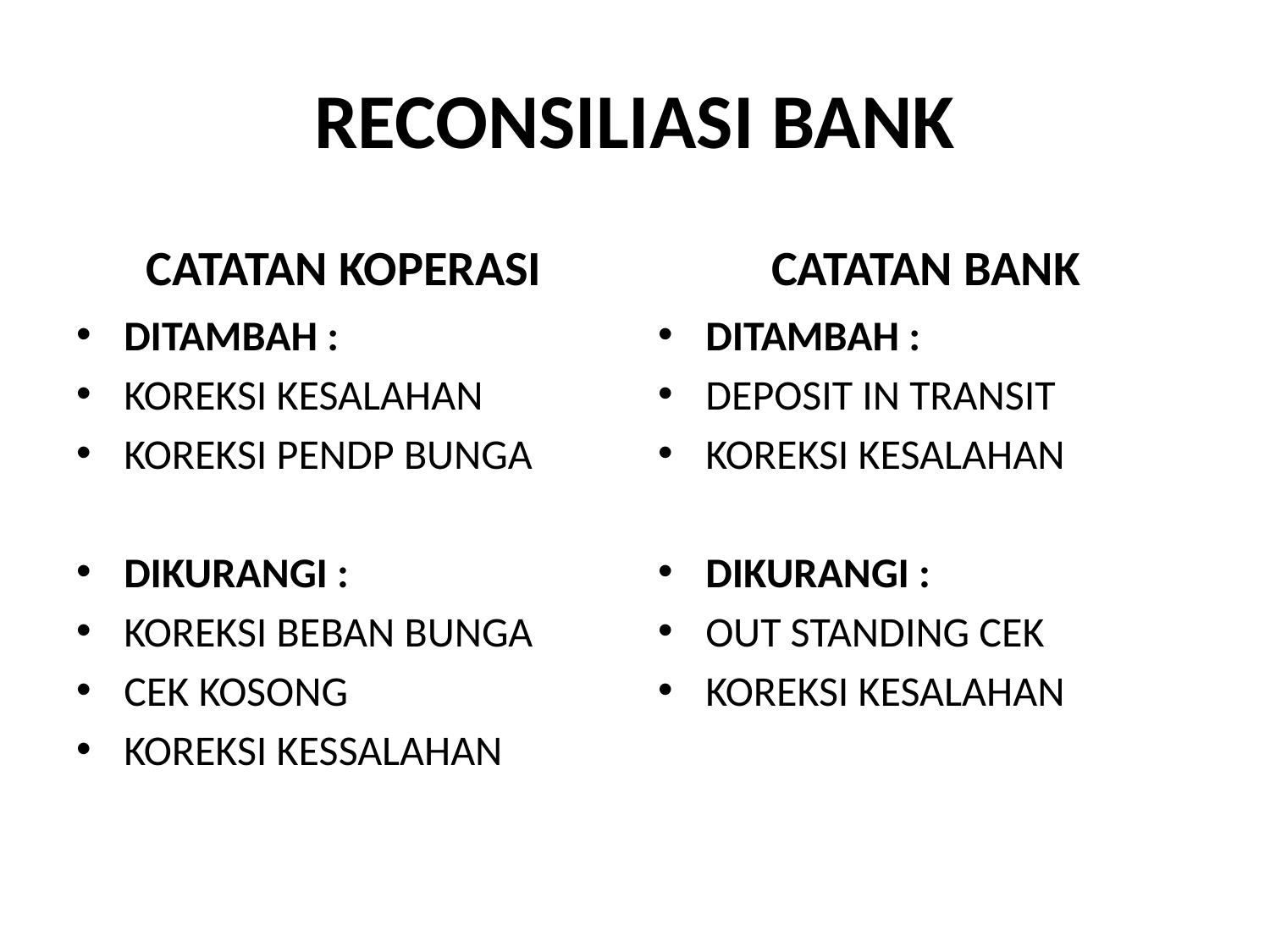

# RECONSILIASI BANK
CATATAN KOPERASI
CATATAN BANK
DITAMBAH :
KOREKSI KESALAHAN
KOREKSI PENDP BUNGA

DIKURANGI :
KOREKSI BEBAN BUNGA
CEK KOSONG
KOREKSI KESSALAHAN
DITAMBAH :
DEPOSIT IN TRANSIT
KOREKSI KESALAHAN

DIKURANGI :
OUT STANDING CEK
KOREKSI KESALAHAN